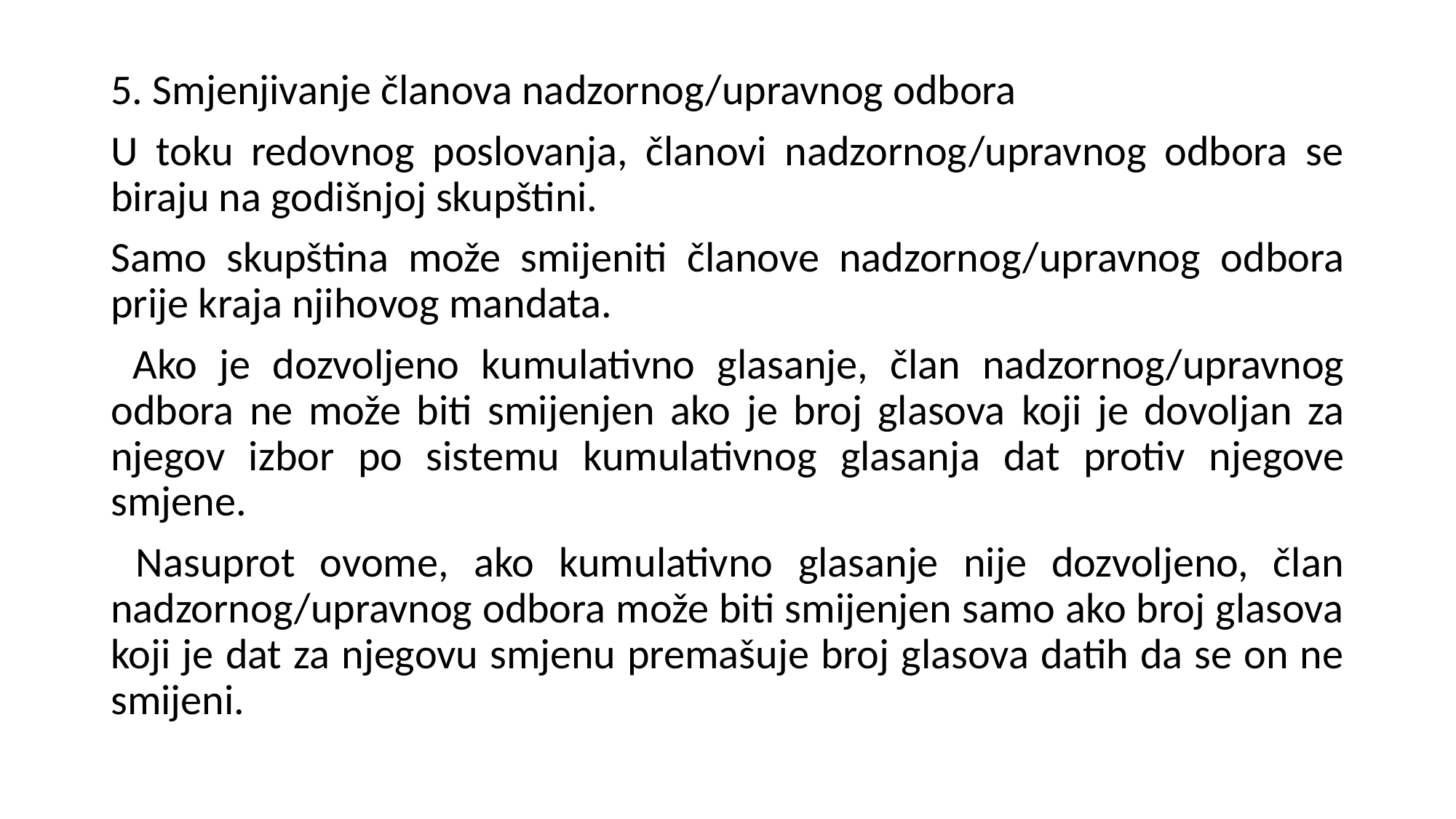

5. Smjenjivanje članova nadzornog/upravnog odbora
U toku redovnog poslovanja, članovi nadzornog/upravnog odbora se biraju na godišnjoj skupštini.
Samo skupština može smijeniti članove nadzornog/upravnog odbora prije kraja njihovog mandata.
 Ako je dozvoljeno kumulativno glasanje, član nadzornog/upravnog odbora ne može biti smijenjen ako je broj glasova koji je dovoljan za njegov izbor po sistemu kumulativnog glasanja dat protiv njegove smjene.
 Nasuprot ovome, ako kumulativno glasanje nije dozvoljeno, član nadzornog/upravnog odbora može biti smijenjen samo ako broj glasova koji je dat za njegovu smjenu premašuje broj glasova datih da se on ne smijeni.